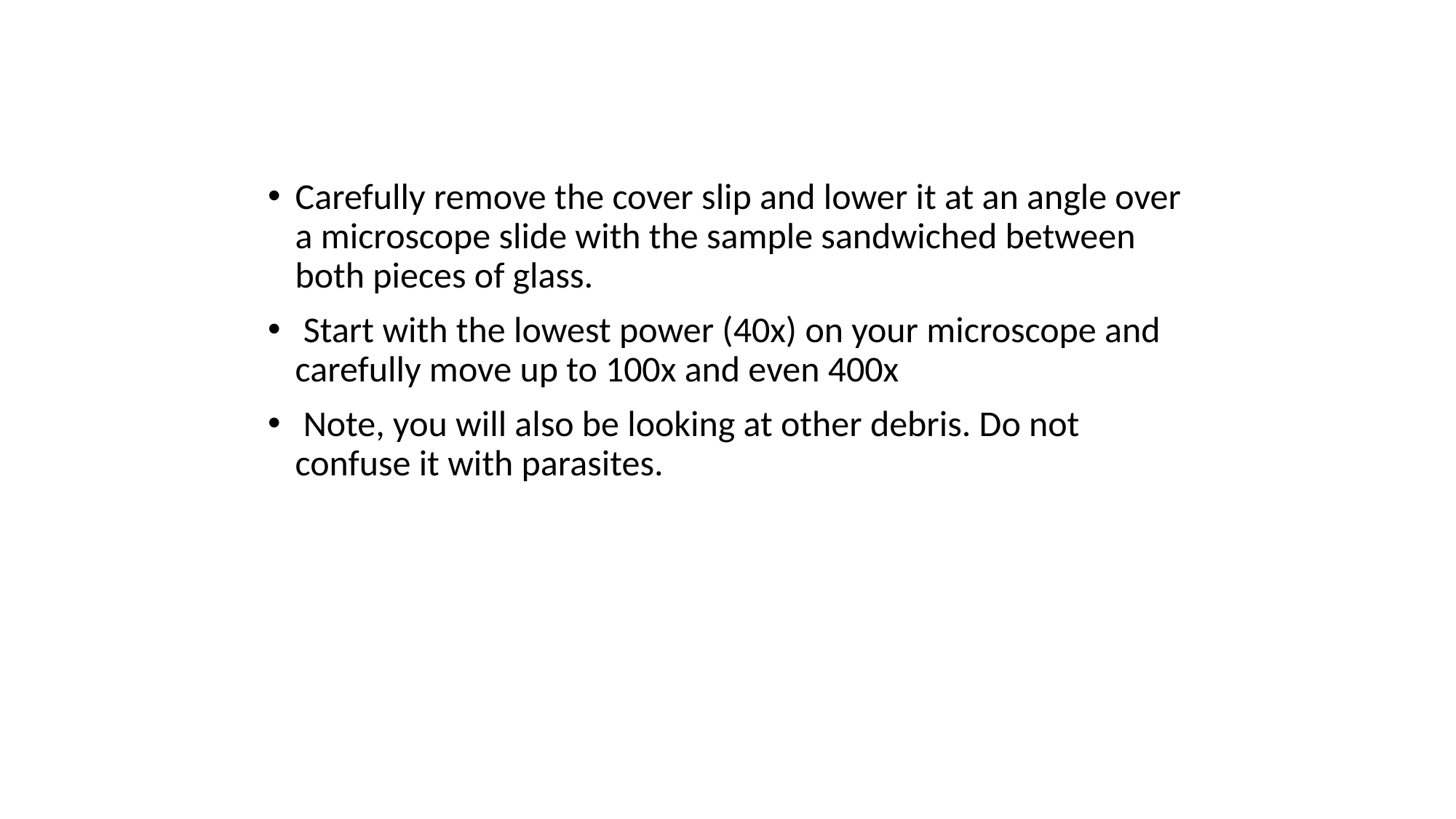

Carefully remove the cover slip and lower it at an angle over a microscope slide with the sample sandwiched between both pieces of glass.
 Start with the lowest power (40x) on your microscope and carefully move up to 100x and even 400x
 Note, you will also be looking at other debris. Do not confuse it with parasites.